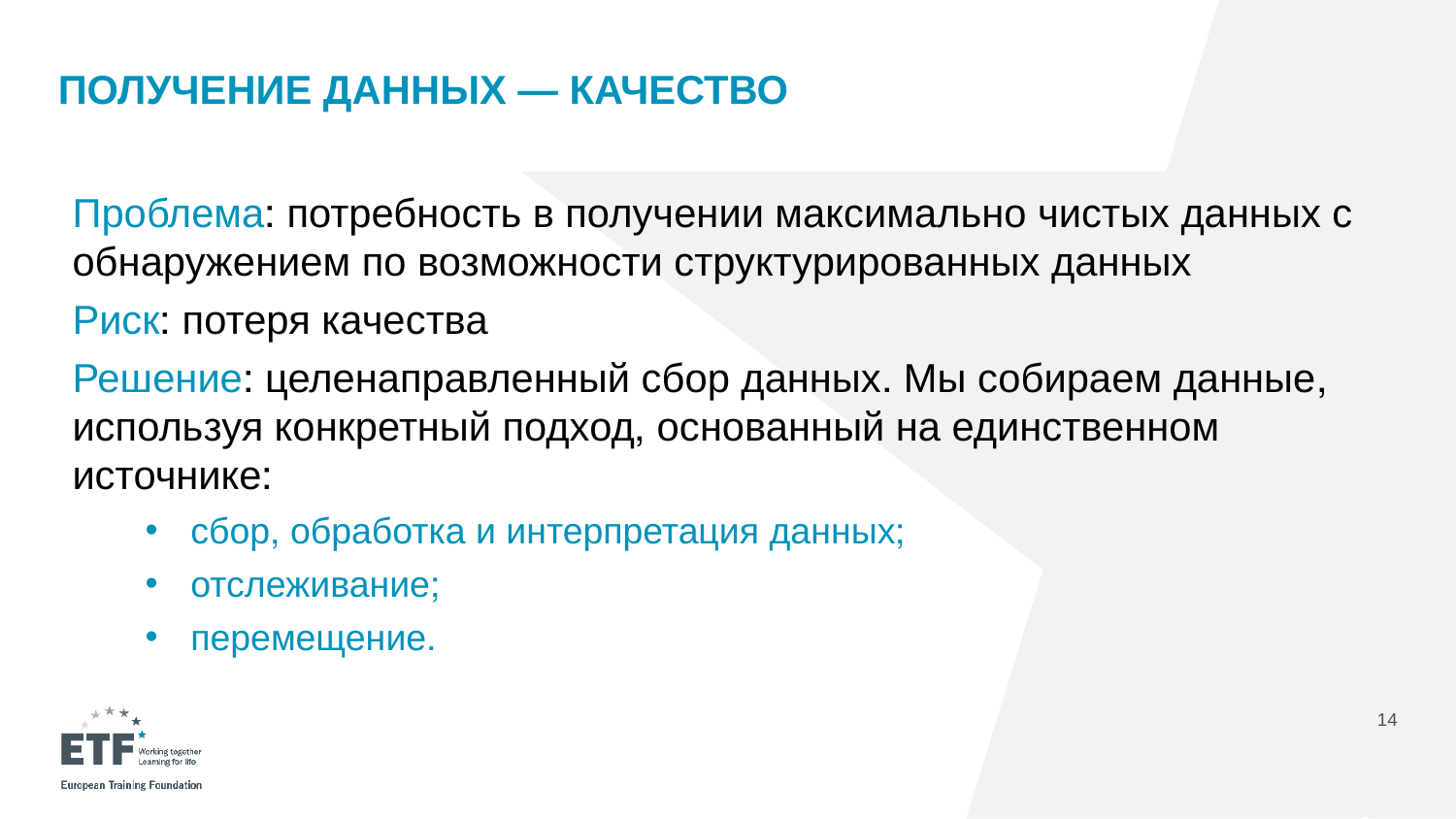

# Получение данных — качество
Проблема: потребность в получении максимально чистых данных с обнаружением по возможности структурированных данных
Риск: потеря качества
Решение: целенаправленный сбор данных. Мы собираем данные, используя конкретный подход, основанный на единственном источнике:
сбор, обработка и интерпретация данных;
отслеживание;
перемещение.
14